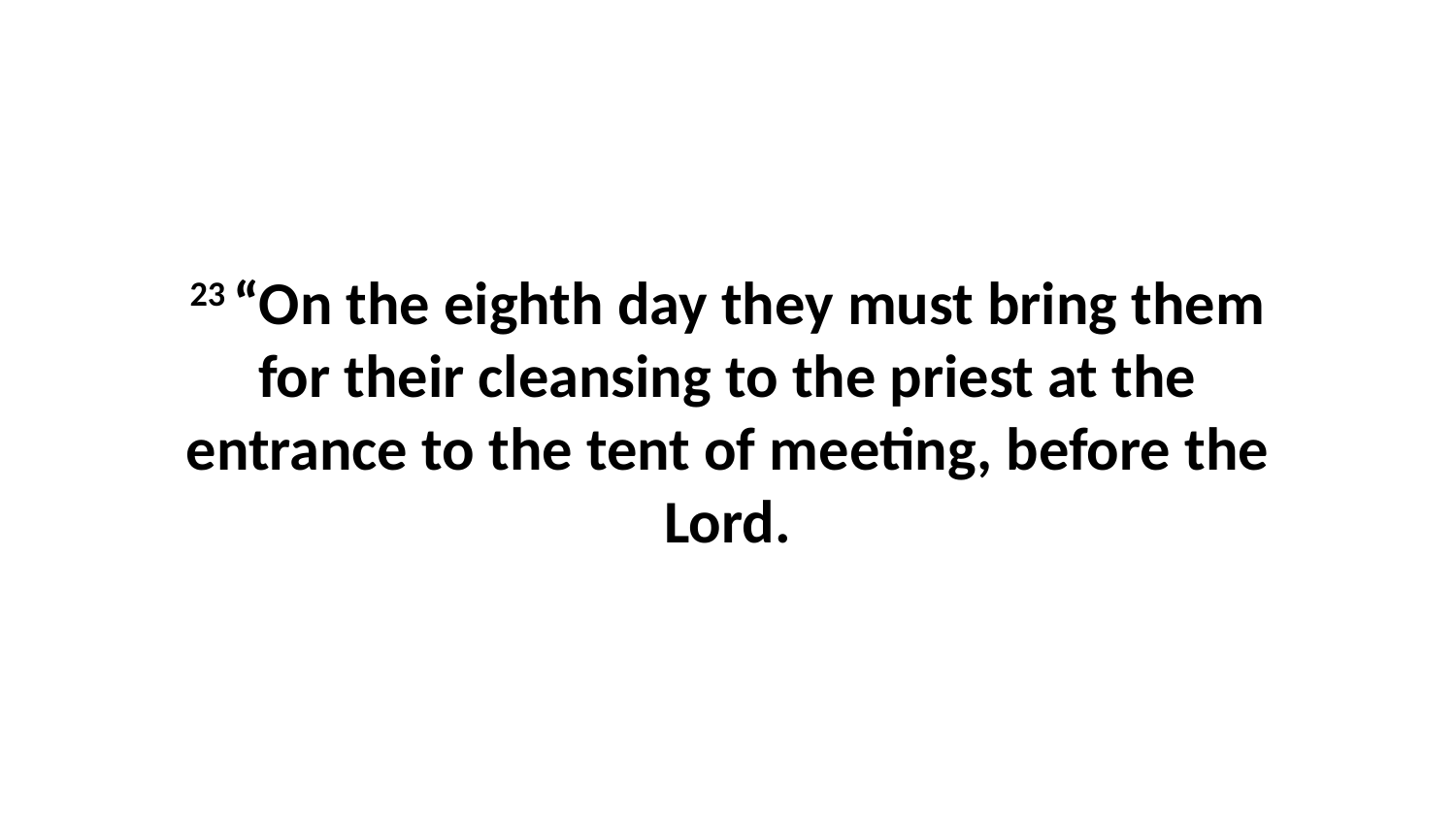

23 “On the eighth day they must bring them for their cleansing to the priest at the entrance to the tent of meeting, before the Lord.